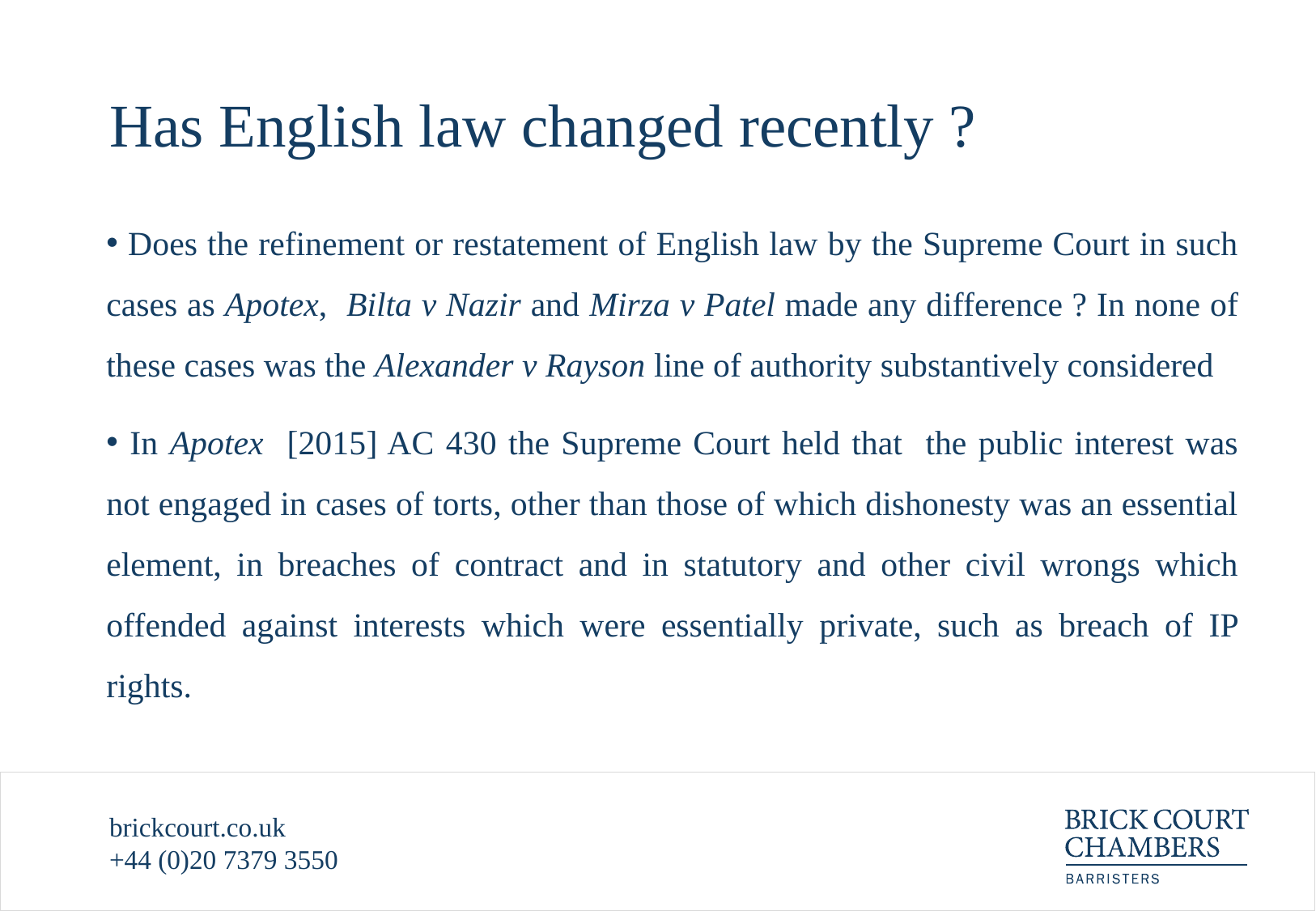

# Has English law changed recently ?
 Does the refinement or restatement of English law by the Supreme Court in such cases as Apotex,  Bilta v Nazir and Mirza v Patel made any difference ? In none of these cases was the Alexander v Rayson line of authority substantively considered
 In Apotex  [2015] AC 430 the Supreme Court held that  the public interest was not engaged in cases of torts, other than those of which dishonesty was an essential element, in breaches of contract and in statutory and other civil wrongs which offended against interests which were essentially private, such as breach of IP rights.
brickcourt.co.uk
+44 (0)20 7379 3550